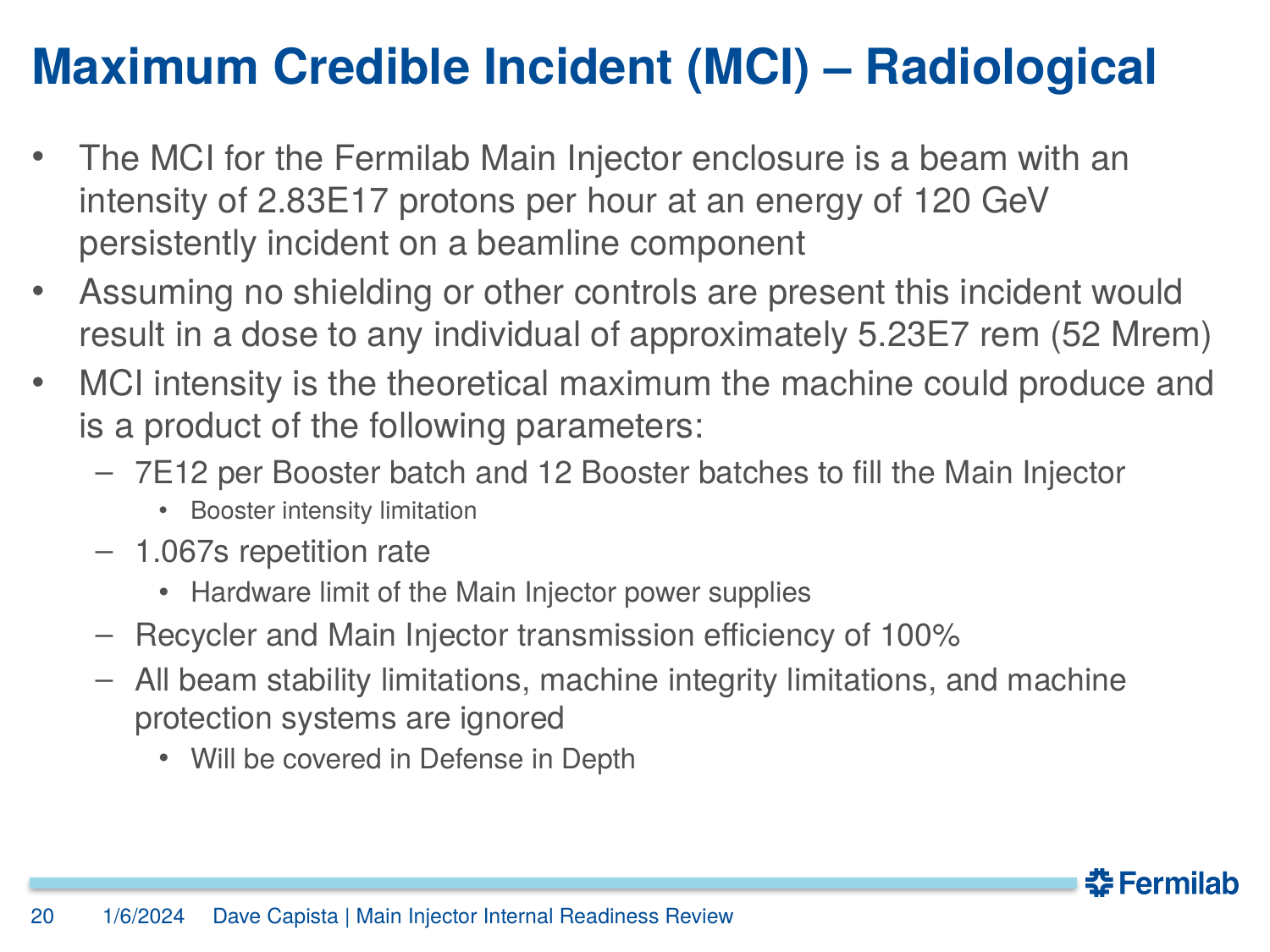

# Maximum Credible Incident (MCI) – Radiological
The MCI for the Fermilab Main Injector enclosure is a beam with an intensity of 2.83E17 protons per hour at an energy of 120 GeV persistently incident on a beamline component
Assuming no shielding or other controls are present this incident would result in a dose to any individual of approximately 5.23E7 rem (52 Mrem)
MCI intensity is the theoretical maximum the machine could produce and is a product of the following parameters:
7E12 per Booster batch and 12 Booster batches to fill the Main Injector
Booster intensity limitation
1.067s repetition rate
Hardware limit of the Main Injector power supplies
Recycler and Main Injector transmission efficiency of 100%
All beam stability limitations, machine integrity limitations, and machine protection systems are ignored
Will be covered in Defense in Depth

20
1/6/2024
Dave Capista | Main Injector Internal Readiness Review